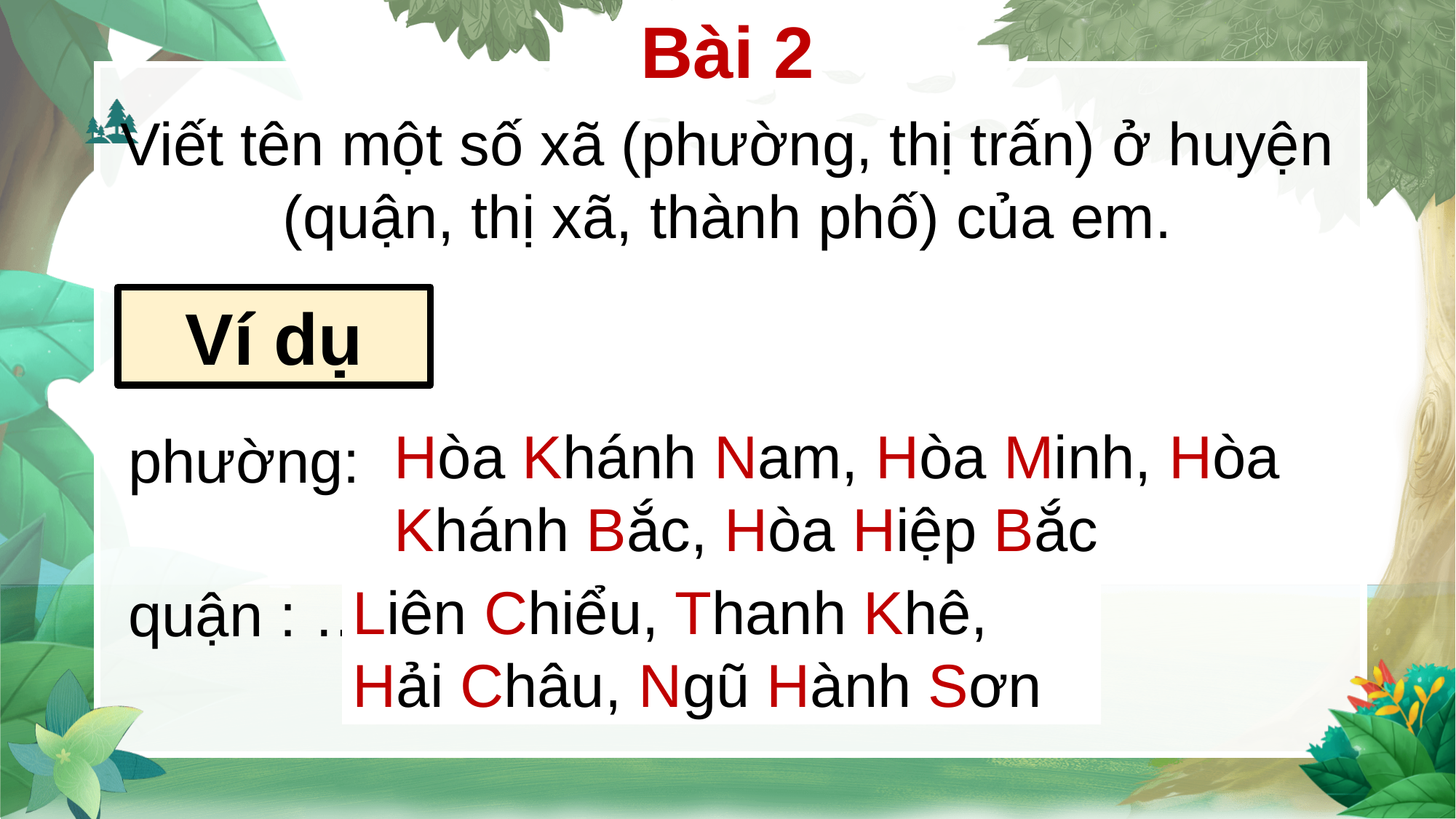

Bài 2
Viết tên một số xã (phường, thị trấn) ở huyện (quận, thị xã, thành phố) của em.
Ví dụ
Hòa Khánh Nam, Hòa Minh, Hòa Khánh Bắc, Hòa Hiệp Bắc
 phường: …………………………..
Liên Chiểu, Thanh Khê, Hải Châu, Ngũ Hành Sơn
 quận : …………………………….